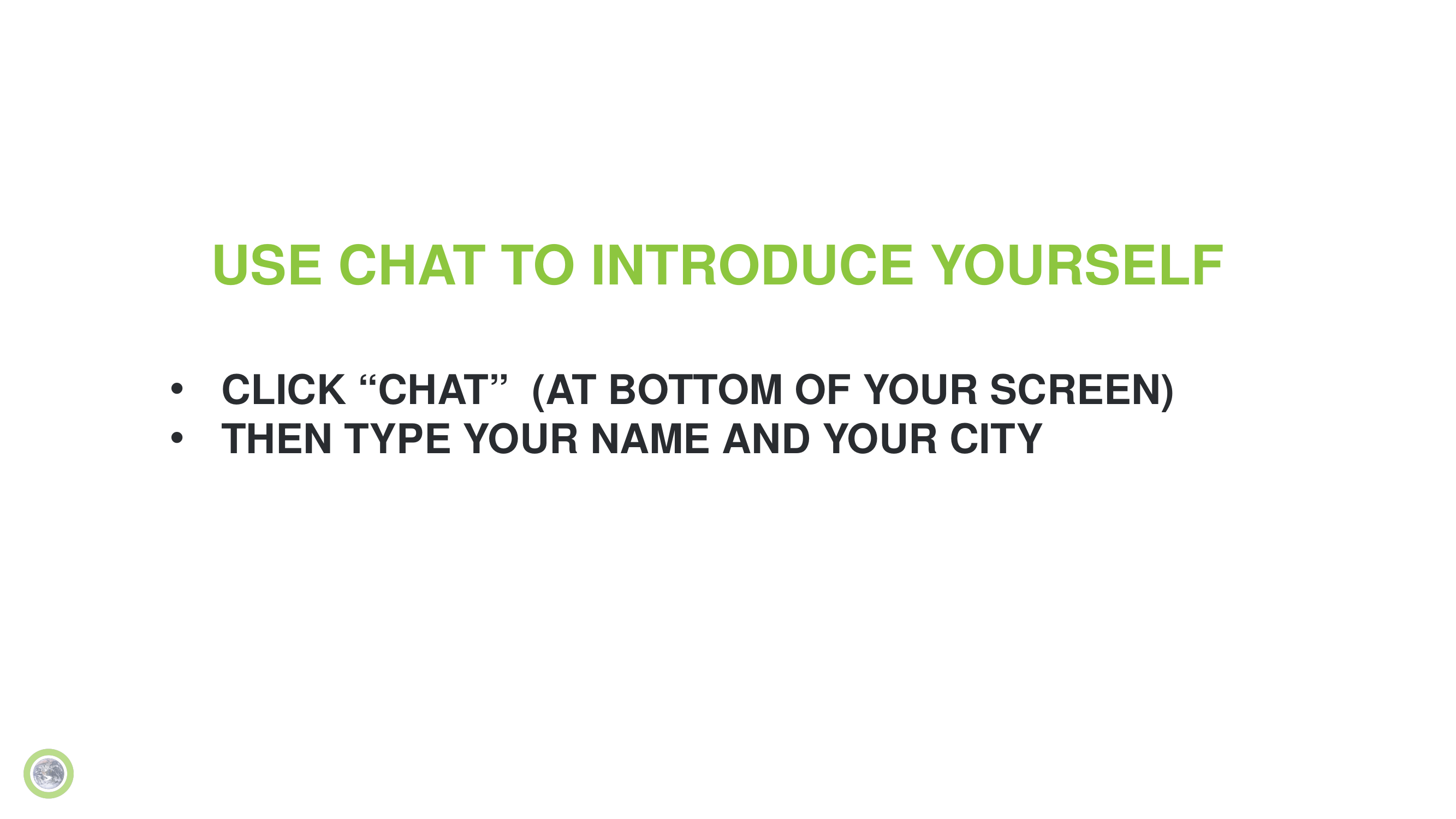

USE CHAT to introduce Yourself

Click “Chat”  (at bottom of your screen)
Then Type your name and your city